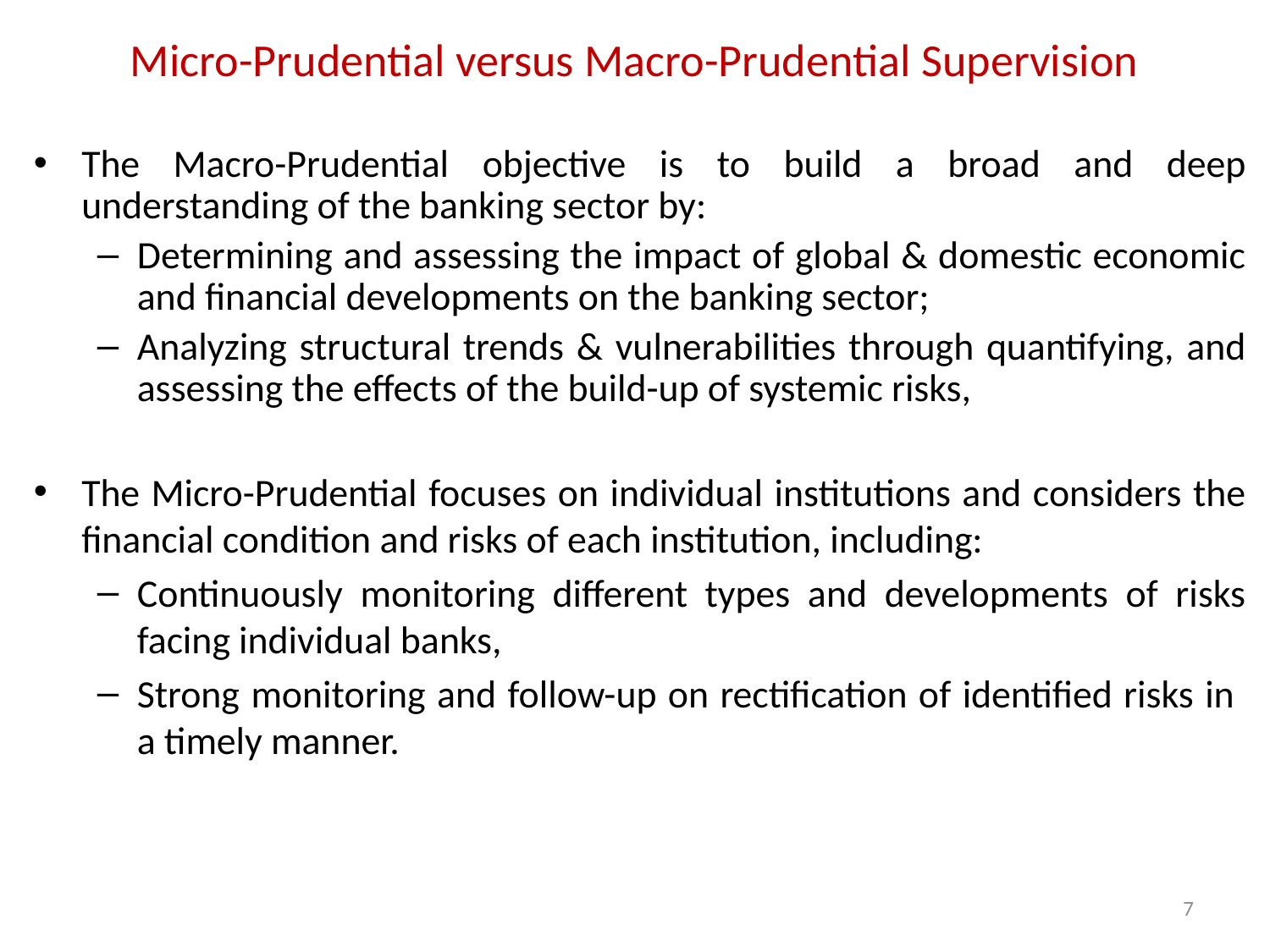

# Micro-Prudential versus Macro-Prudential Supervision
The Macro-Prudential objective is to build a broad and deep understanding of the banking sector by:
Determining and assessing the impact of global & domestic economic and financial developments on the banking sector;
Analyzing structural trends & vulnerabilities through quantifying, and assessing the effects of the build-up of systemic risks,

The Micro-Prudential focuses on individual institutions and considers the financial condition and risks of each institution, including:
Continuously monitoring different types and developments of risks facing individual banks,
Strong monitoring and follow-up on rectification of identified risks in  a timely manner.

7